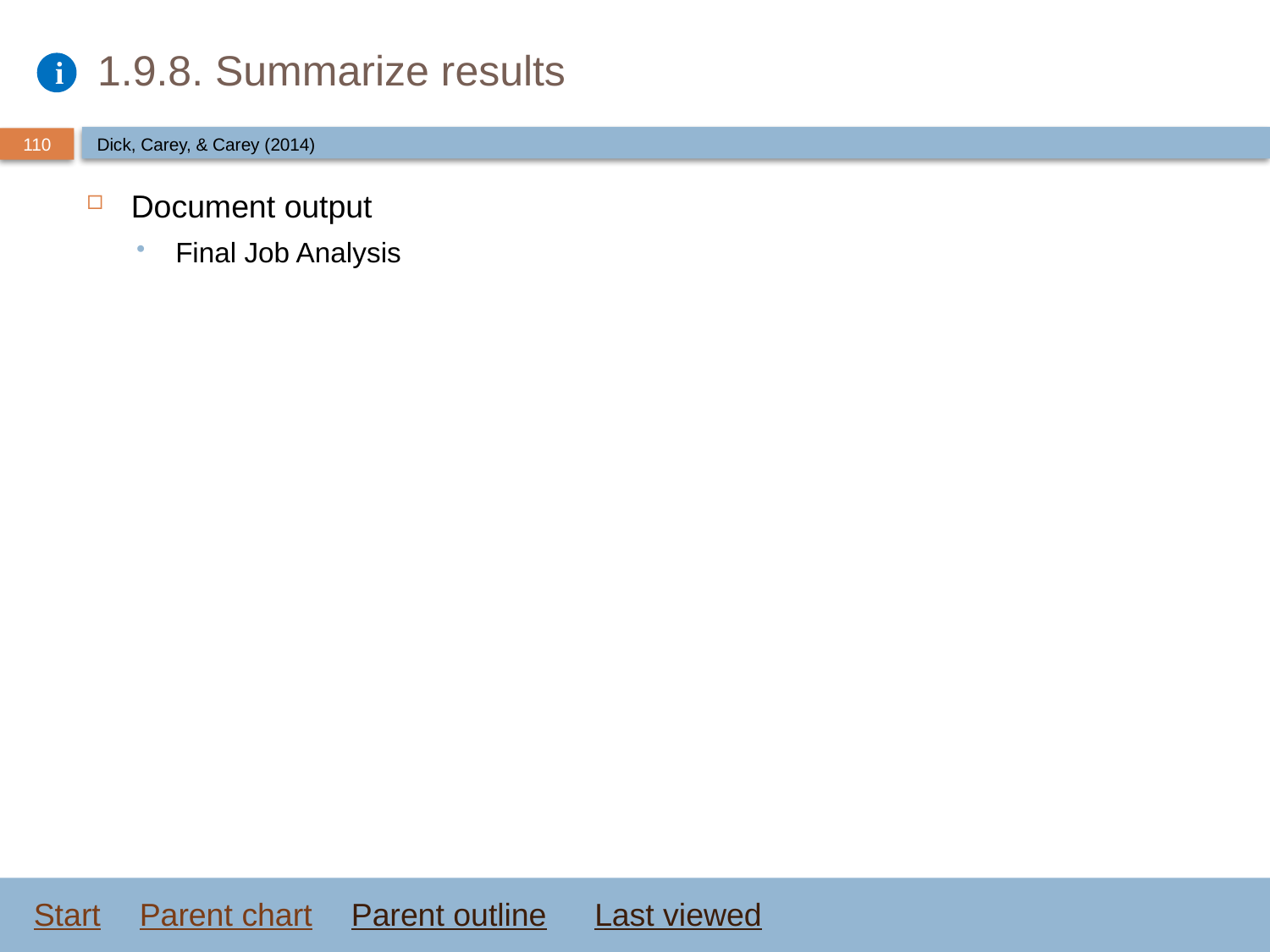

# 1.9.8. Summarize results
Dick, Carey, & Carey (2014)
Document output
Final Job Analysis
Start
Parent chart
Parent outline
Last viewed